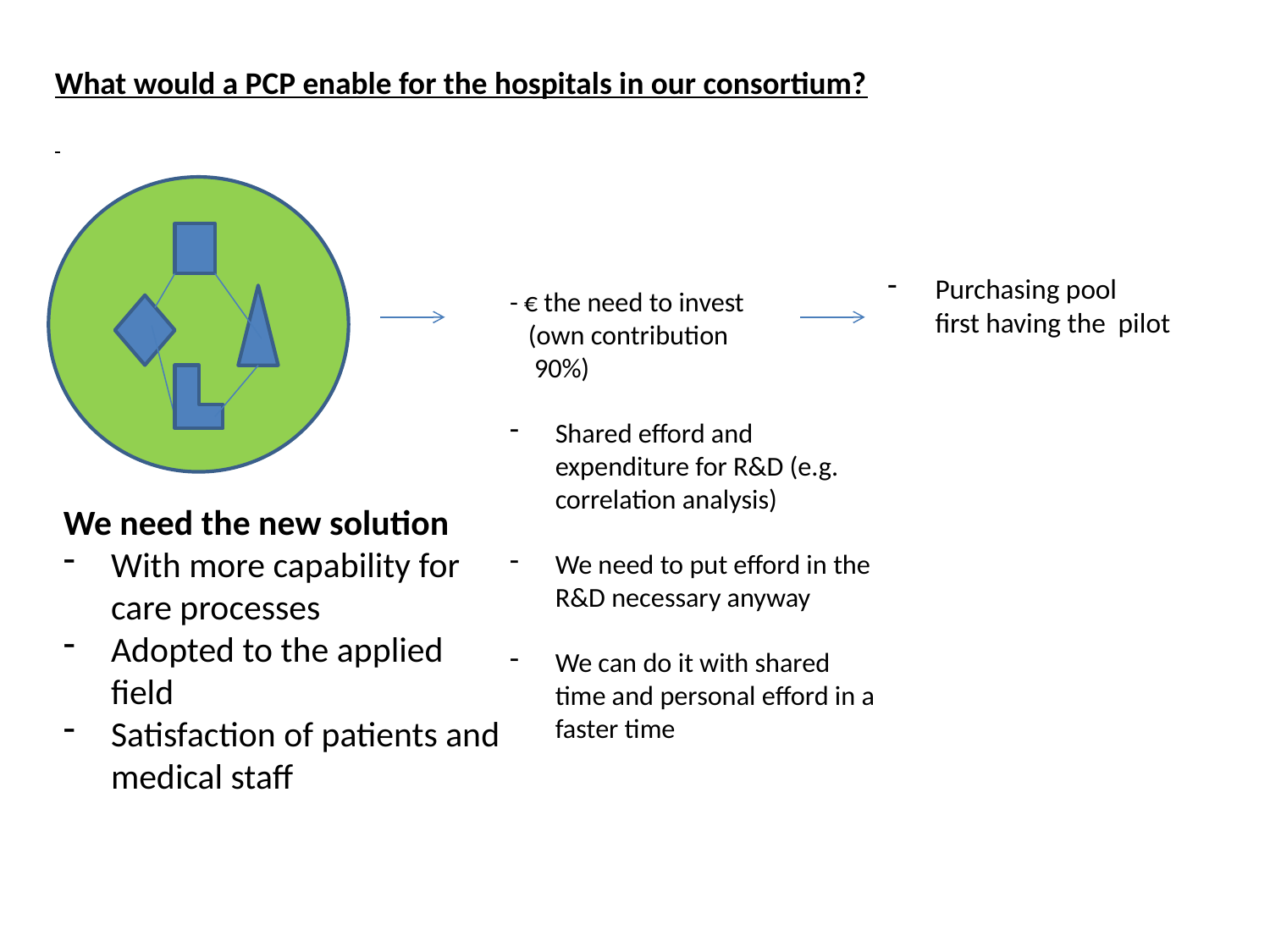

What would a PCP enable for the hospitals in our consortium?

Purchasing pool
first having the  pilot

- € the need to invest
   (own contribution
    90%)

Shared efford and expenditure for R&D (e.g. correlation analysis)

We need to put efford in the R&D necessary anyway

We can do it with shared time and personal efford in a faster time

We need the new solution
With more capability for care processes
Adopted to the applied field
Satisfaction of patients and medical staff